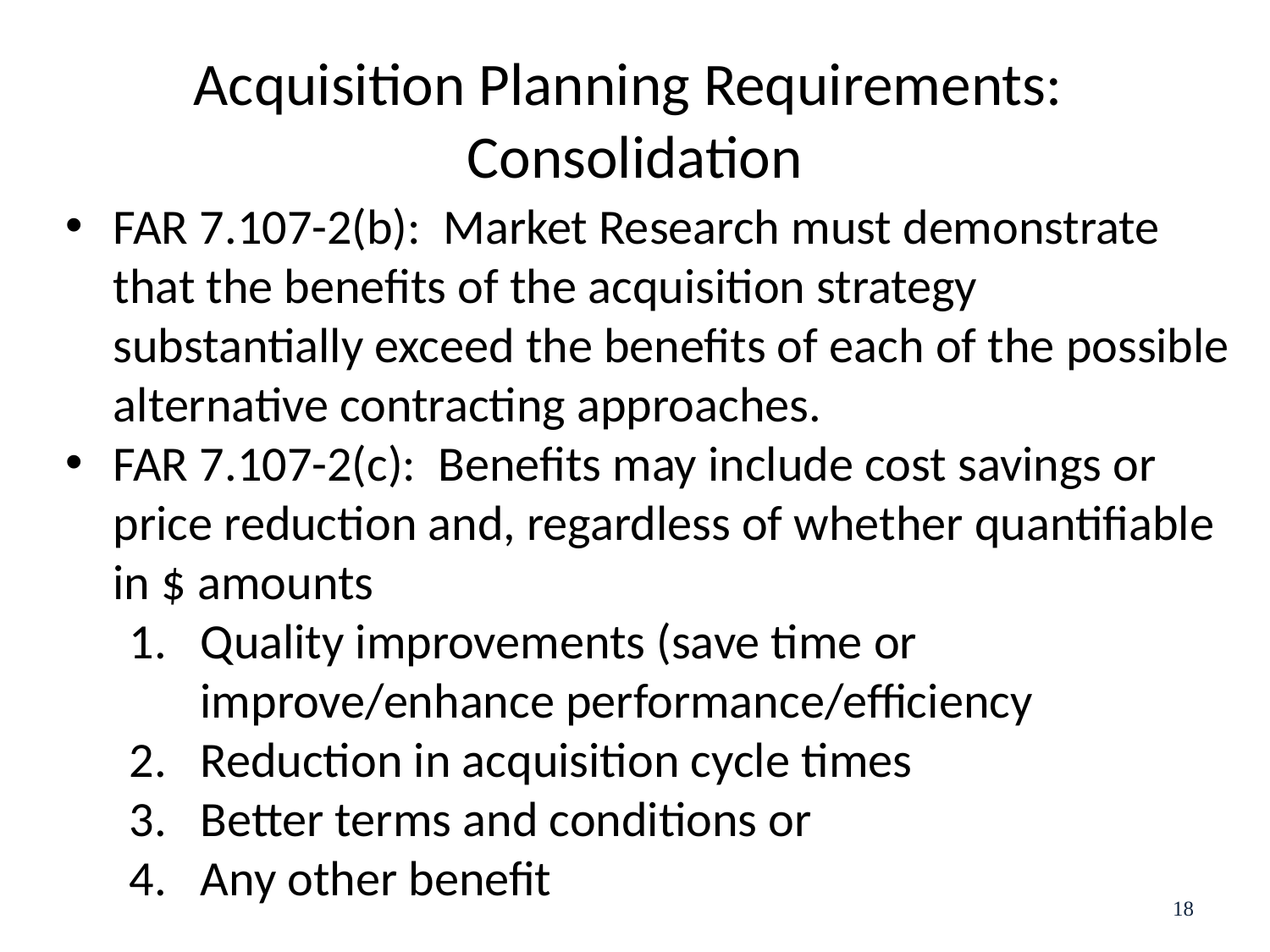

# Acquisition Planning Requirements:  Consolidation
FAR 7.107-2(b):  Market Research must demonstrate that the benefits of the acquisition strategy substantially exceed the benefits of each of the possible alternative contracting approaches.
FAR 7.107-2(c):  Benefits may include cost savings or price reduction and, regardless of whether quantifiable in $ amounts
Quality improvements (save time or improve/enhance performance/efficiency
Reduction in acquisition cycle times
Better terms and conditions or
Any other benefit
18